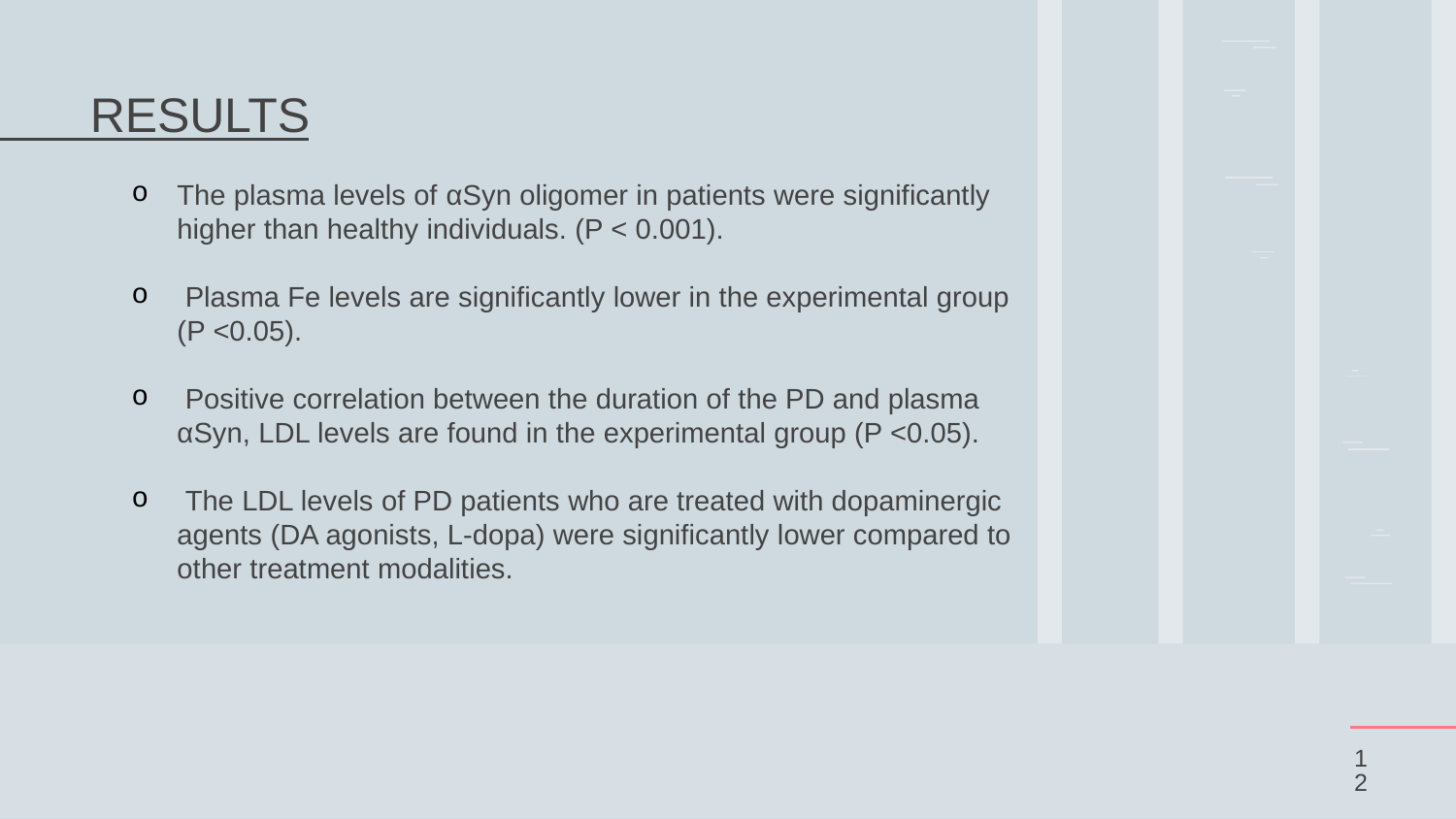

# RESULTS
The plasma levels of αSyn oligomer in patients were significantly higher than healthy individuals. (P < 0.001).

 Plasma Fe levels are significantly lower in the experimental group (P <0.05).

 Positive correlation between the duration of the PD and plasma αSyn, LDL levels are found in the experimental group (P <0.05).

 The LDL levels of PD patients who are treated with dopaminergic agents (DA agonists, L-dopa) were significantly lower compared to other treatment modalities.
12